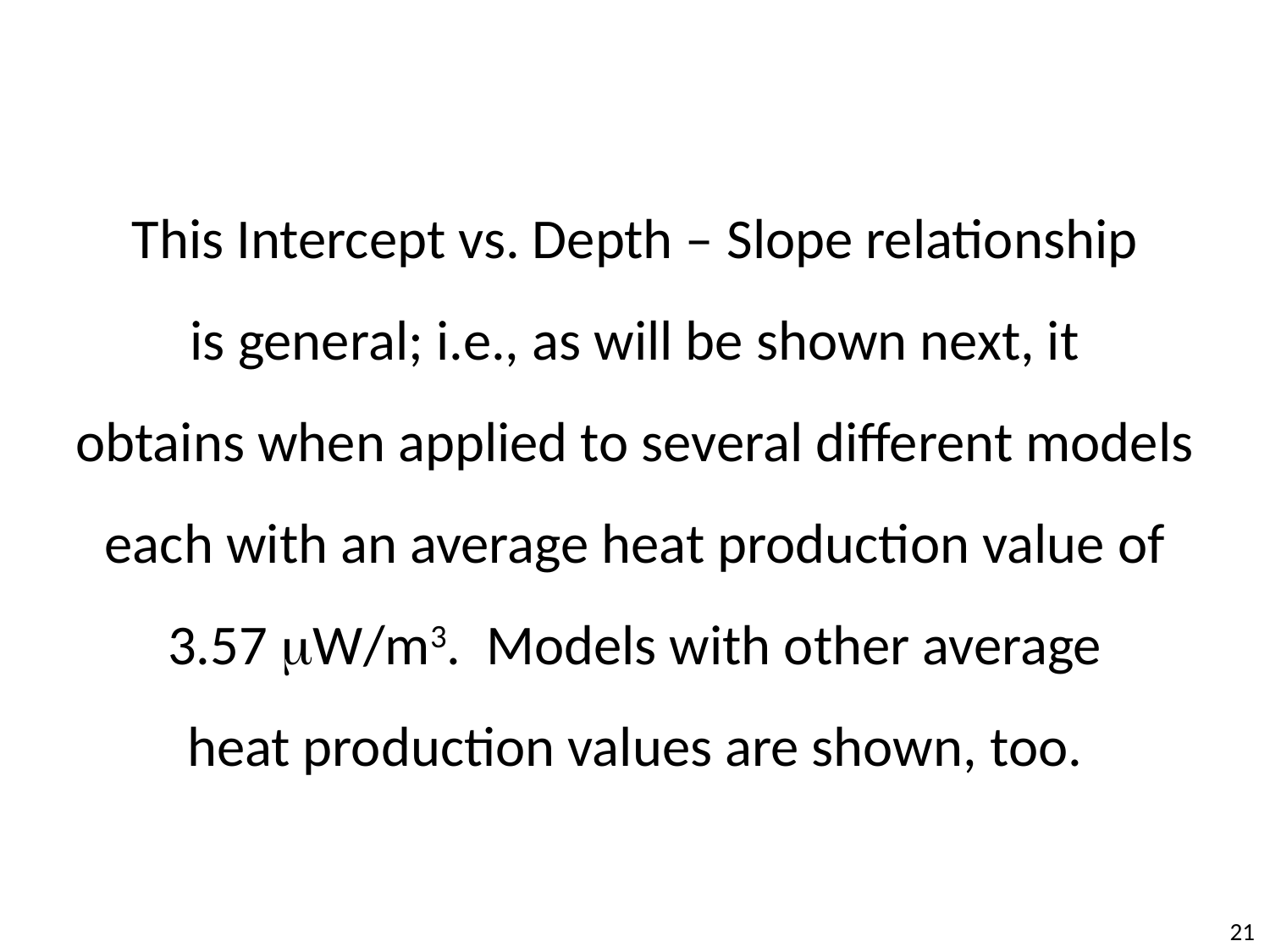

This Intercept vs. Depth – Slope relationship
is general; i.e., as will be shown next, it
obtains when applied to several different models
each with an average heat production value of
3.57 μW/m3.  Models with other average
heat production values are shown, too.